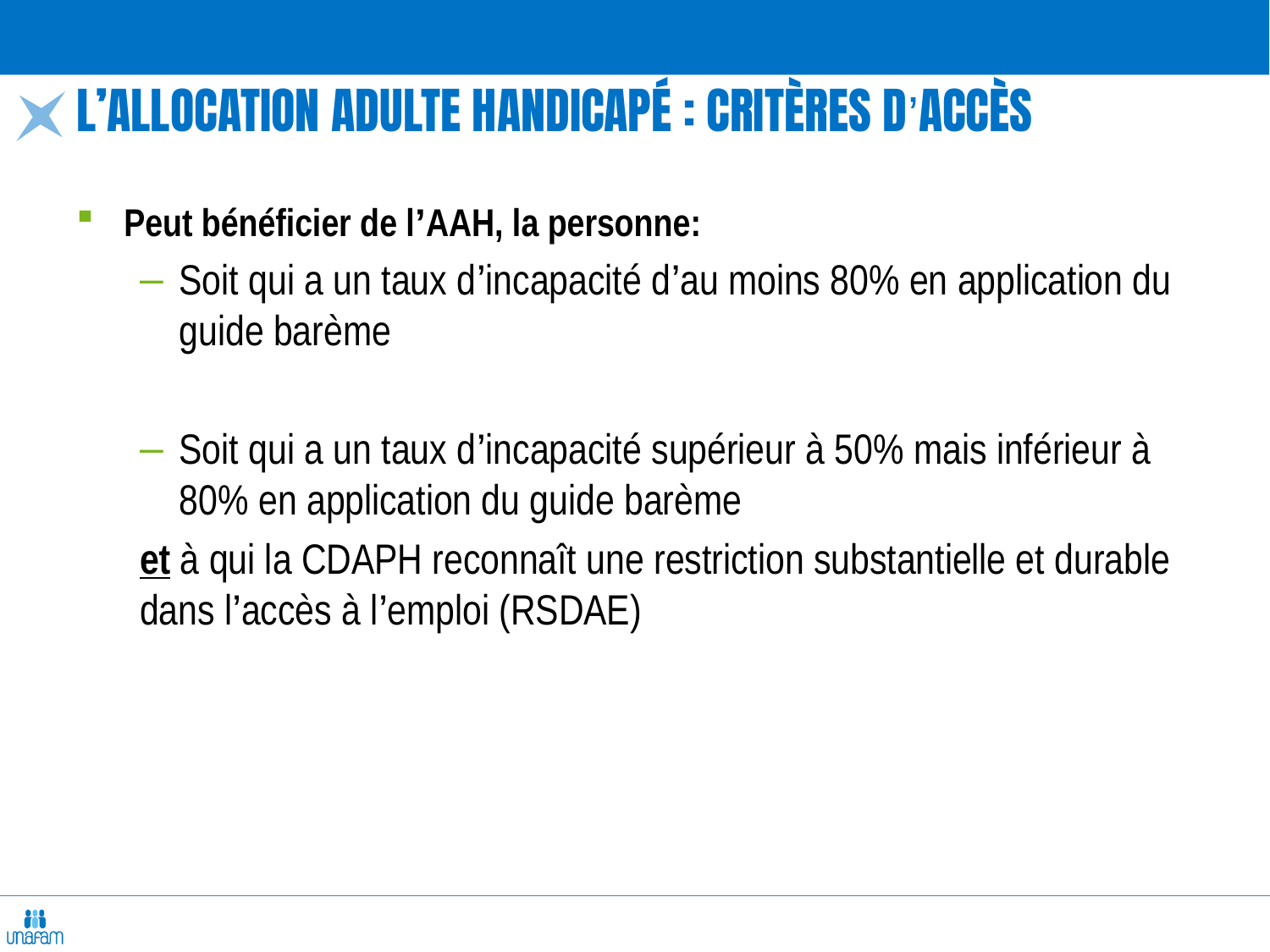

# L’allocation adulte handicapé : Critères d’accès
Peut bénéficier de l’AAH, la personne:
Soit qui a un taux d’incapacité d’au moins 80% en application du guide barème

Soit qui a un taux d’incapacité supérieur à 50% mais inférieur à 80% en application du guide barème
et à qui la CDAPH reconnaît une restriction substantielle et durable dans l’accès à l’emploi (RSDAE)